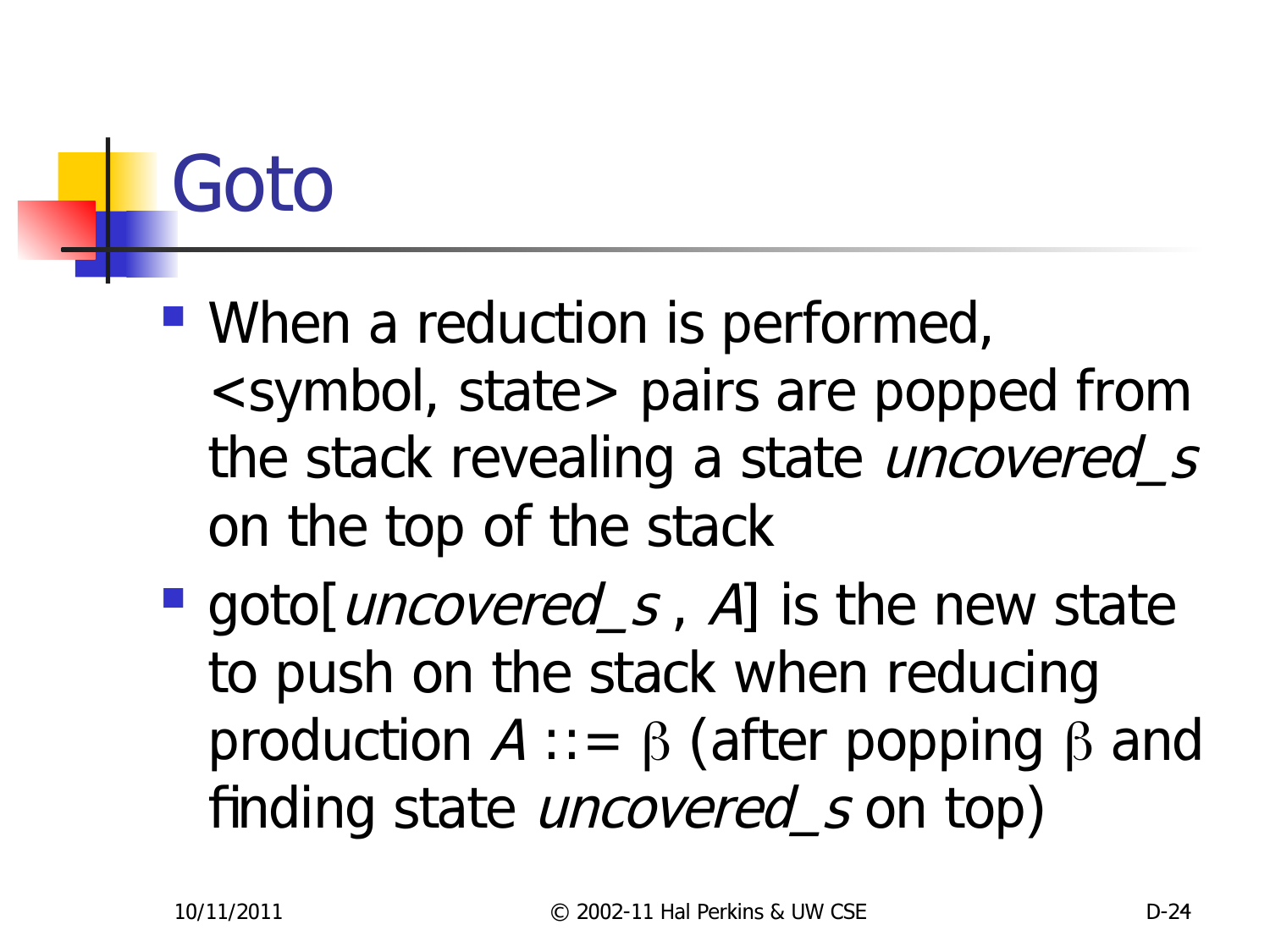

# Goto
When a reduction is performed, <symbol, state> pairs are popped from the stack revealing a state uncovered_s on the top of the stack
goto[uncovered_s , A] is the new state to push on the stack when reducing production A ::= β (after popping β and finding state uncovered_s on top)
10/11/2011
© 2002-11 Hal Perkins & UW CSE
D-24